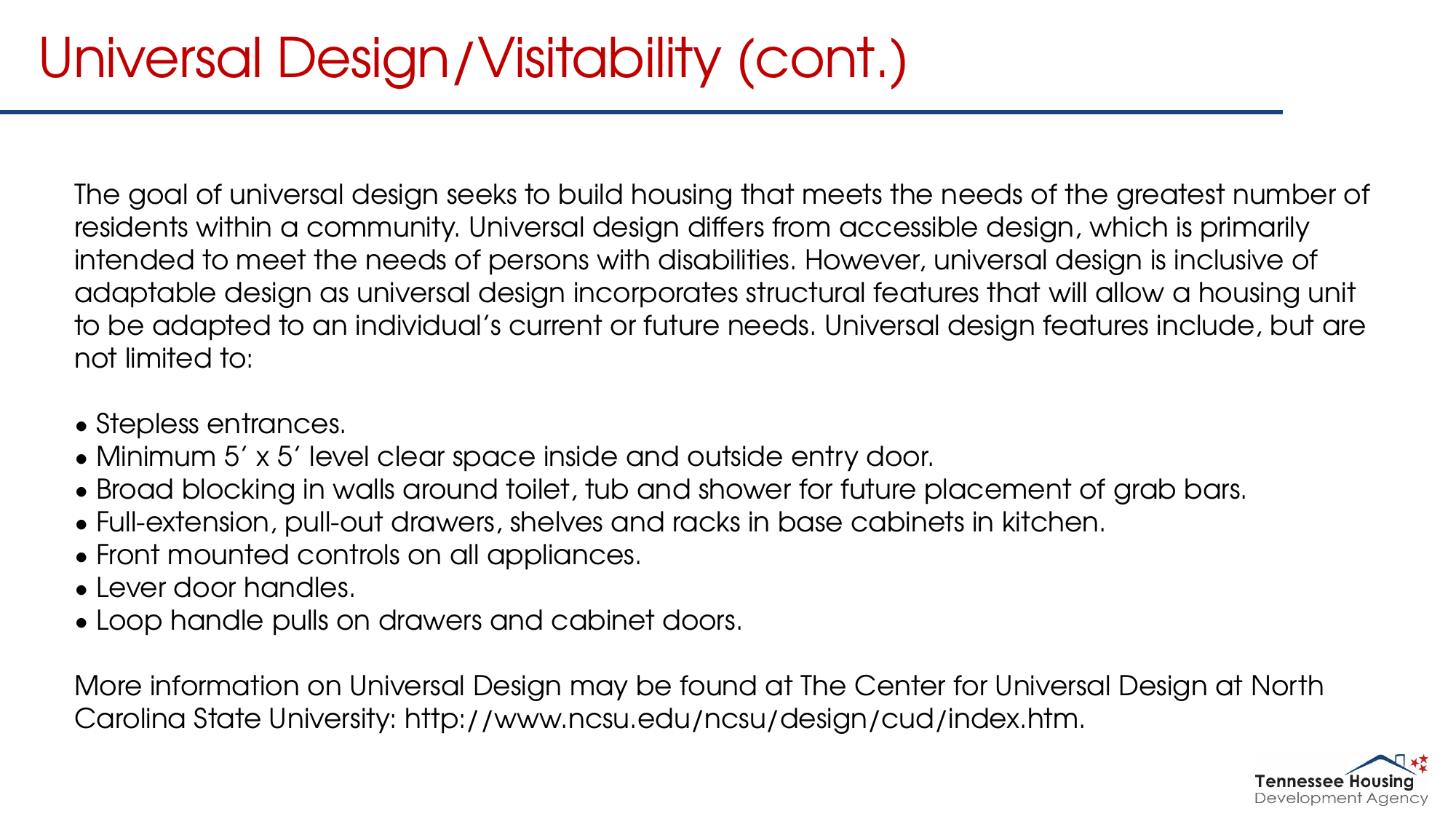

# Universal Design/Visitability (cont.)

The goal of universal design seeks to build housing that meets the needs of the greatest number of residents within a community. Universal design differs from accessible design, which is primarily intended to meet the needs of persons with disabilities. However, universal design is inclusive of adaptable design as universal design incorporates structural features that will allow a housing unit to be adapted to an individual’s current or future needs. Universal design features include, but are not limited to:

• Stepless entrances.
• Minimum 5’ x 5’ level clear space inside and outside entry door.
• Broad blocking in walls around toilet, tub and shower for future placement of grab bars.
• Full-extension, pull-out drawers, shelves and racks in base cabinets in kitchen.
• Front mounted controls on all appliances.
• Lever door handles.
• Loop handle pulls on drawers and cabinet doors.

More information on Universal Design may be found at The Center for Universal Design at North Carolina State University: http://www.ncsu.edu/ncsu/design/cud/index.htm.